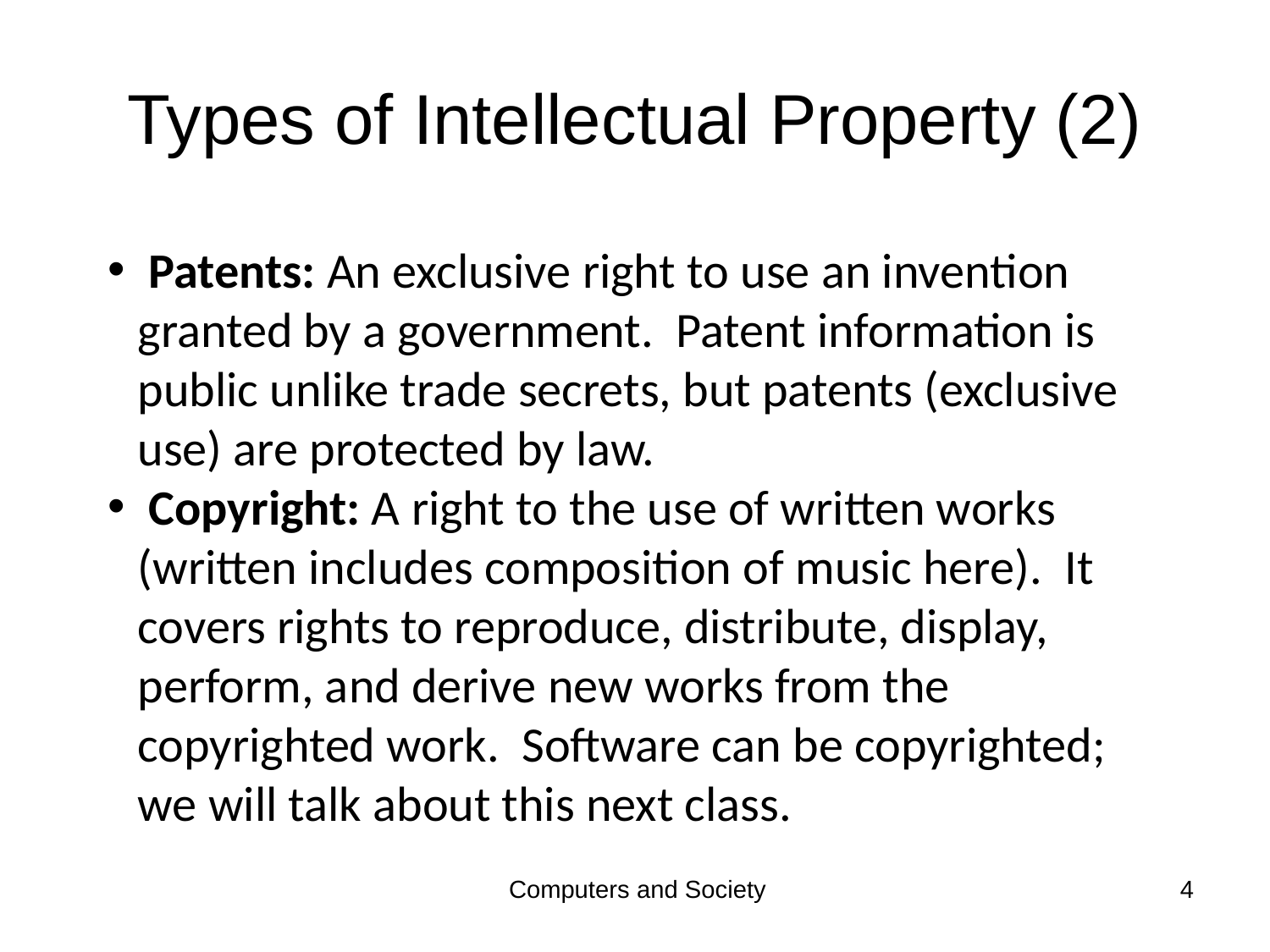

# Types of Intellectual Property (2)
 Patents: An exclusive right to use an invention granted by a government.  Patent information is public unlike trade secrets, but patents (exclusive use) are protected by law.
 Copyright: A right to the use of written works (written includes composition of music here).  It covers rights to reproduce, distribute, display, perform, and derive new works from the copyrighted work.  Software can be copyrighted; we will talk about this next class.
Computers and Society
4